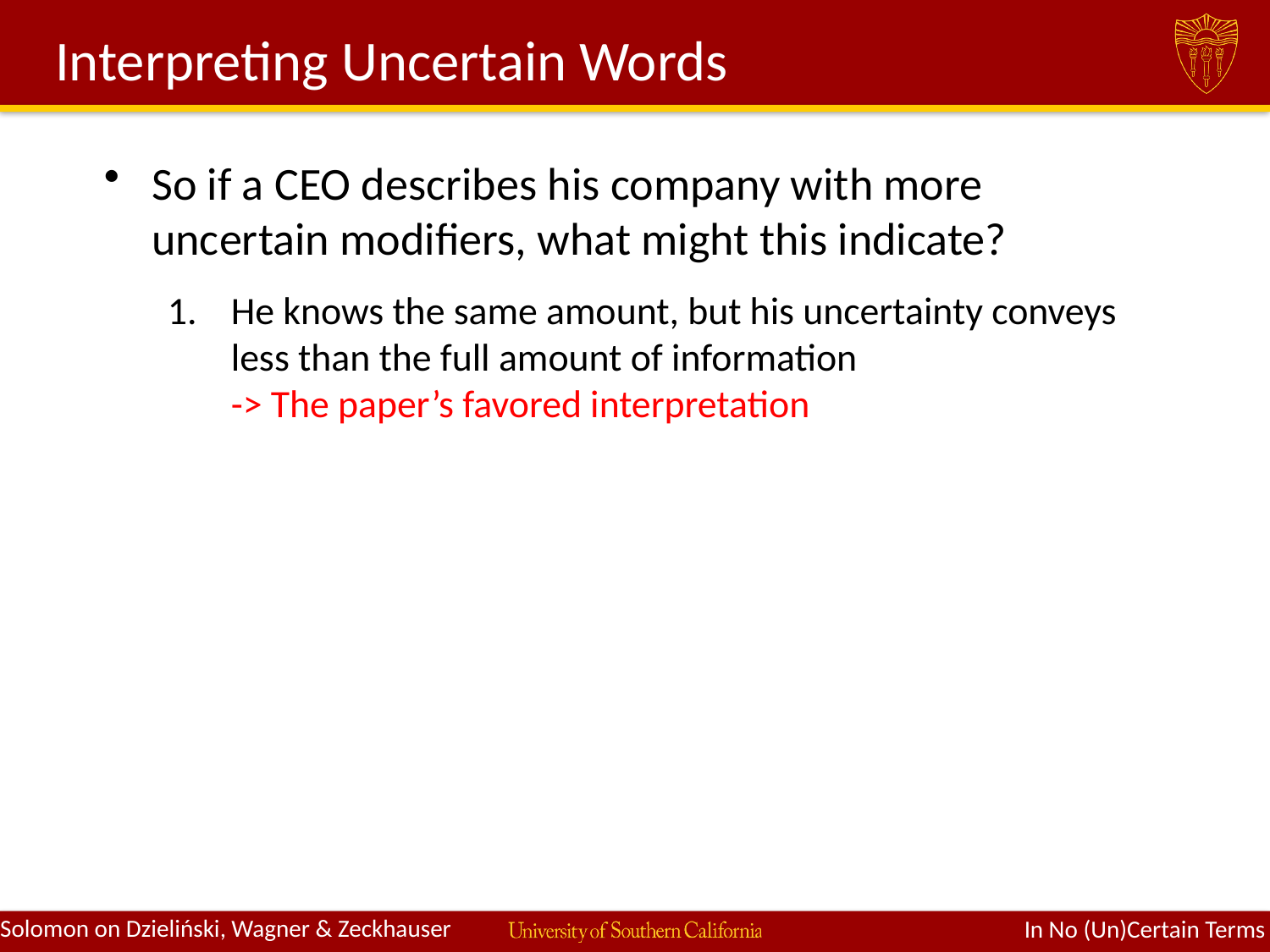

# Interpreting Uncertain Words
So if a CEO describes his company with more uncertain modifiers, what might this indicate?
He knows the same amount, but his uncertainty conveys less than the full amount of information
-> The paper’s favored interpretation
He actually knows less about the future of his firm
-> Ruled out by comparing presentation vs answers
He knows the same amount, but his uncertainty corrects the overconfidence of other CEOs
-> Investors overreact to confidence, or underreact to truth
He knows the same amount, but is talking about different topics
-> Investors are asking harder questions